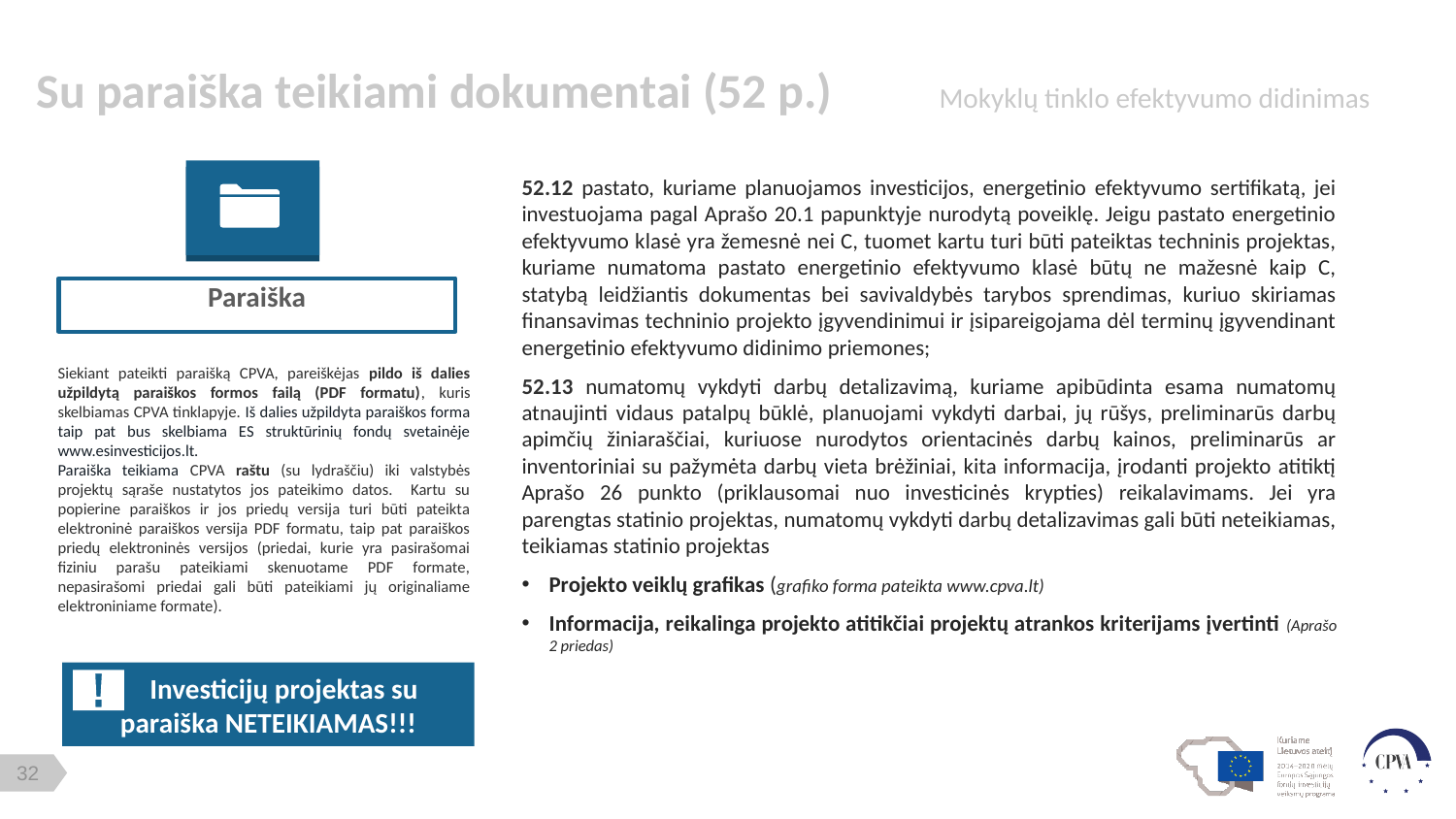

# Su paraiška teikiami dokumentai (52 p.) 	  Mokyklų tinklo efektyvumo didinimas

52.12 pastato, kuriame planuojamos investicijos, energetinio efektyvumo sertifikatą, jei investuojama pagal Aprašo 20.1 papunktyje nurodytą poveiklę. Jeigu pastato energetinio efektyvumo klasė yra žemesnė nei C, tuomet kartu turi būti pateiktas techninis projektas, kuriame numatoma pastato energetinio efektyvumo klasė būtų ne mažesnė kaip C, statybą leidžiantis dokumentas bei savivaldybės tarybos sprendimas, kuriuo skiriamas finansavimas techninio projekto įgyvendinimui ir įsipareigojama dėl terminų įgyvendinant energetinio efektyvumo didinimo priemones;
52.13 numatomų vykdyti darbų detalizavimą, kuriame apibūdinta esama numatomų atnaujinti vidaus patalpų būklė, planuojami vykdyti darbai, jų rūšys, preliminarūs darbų apimčių žiniaraščiai, kuriuose nurodytos orientacinės darbų kainos, preliminarūs ar inventoriniai su pažymėta darbų vieta brėžiniai, kita informacija, įrodanti projekto atitiktį Aprašo 26 punkto (priklausomai nuo investicinės krypties) reikalavimams. Jei yra parengtas statinio projektas, numatomų vykdyti darbų detalizavimas gali būti neteikiamas, teikiamas statinio projektas
Projekto veiklų grafikas (grafiko forma pateikta www.cpva.lt)
Informacija, reikalinga projekto atitikčiai projektų atrankos kriterijams įvertinti (Aprašo 2 priedas)

Paraiška

Siekiant pateikti paraišką CPVA, pareiškėjas pildo iš dalies užpildytą paraiškos formos failą (PDF formatu), kuris skelbiamas CPVA tinklapyje. Iš dalies užpildyta paraiškos forma taip pat bus skelbiama ES struktūrinių fondų svetainėje www.esinvesticijos.lt.
Paraiška teikiama CPVA raštu (su lydraščiu) iki valstybės projektų sąraše nustatytos jos pateikimo datos.  Kartu su popierine paraiškos ir jos priedų versija turi būti pateikta elektroninė paraiškos versija PDF formatu, taip pat paraiškos priedų elektroninės versijos (priedai, kurie yra pasirašomai fiziniu parašu pateikiami skenuotame PDF formate, nepasirašomi priedai gali būti pateikiami jų originaliame elektroniniame formate).

     Investicijų projektas su paraiška NETEIKIAMAS!!!